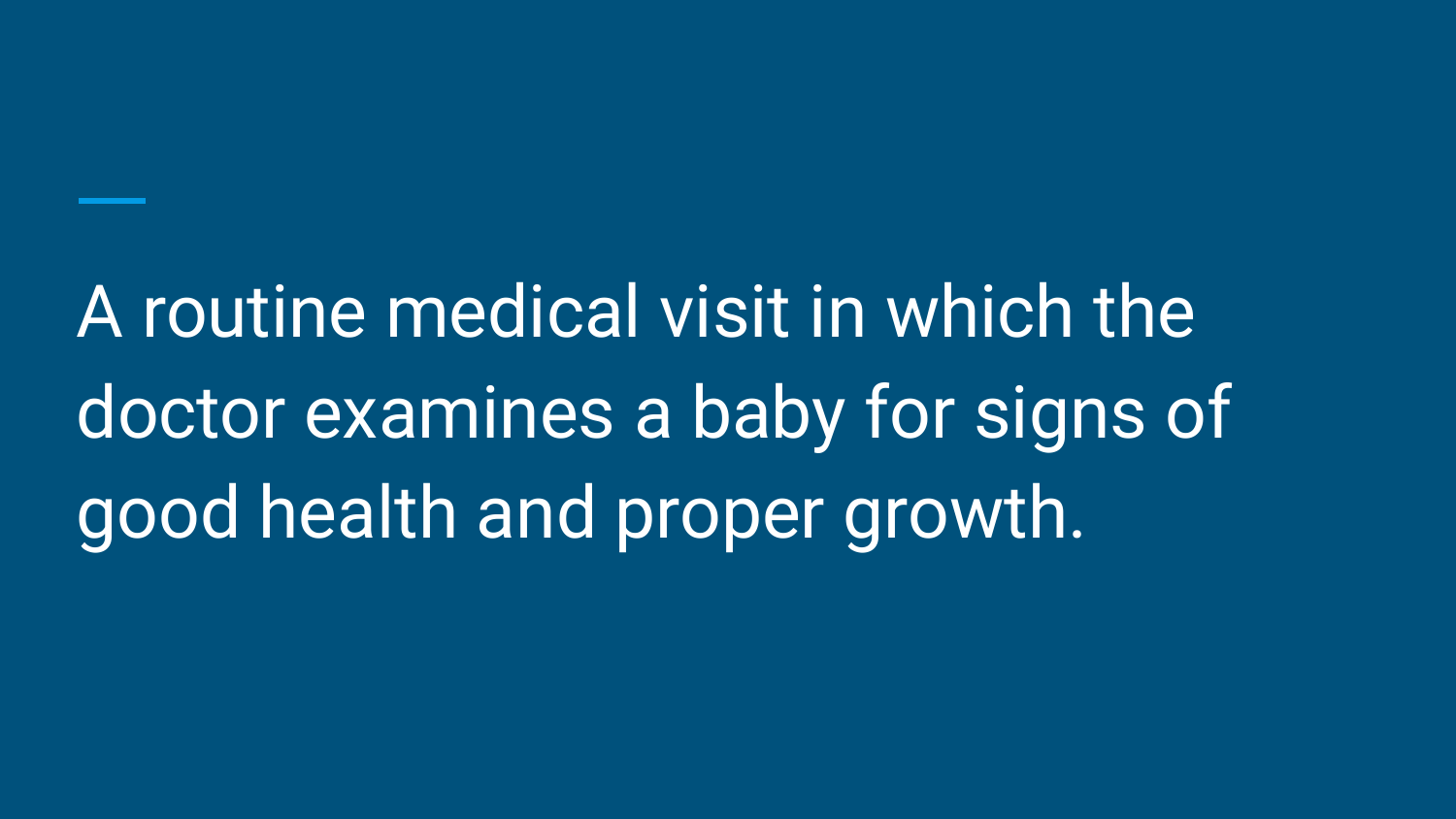

#
A routine medical visit in which the doctor examines a baby for signs of good health and proper growth.